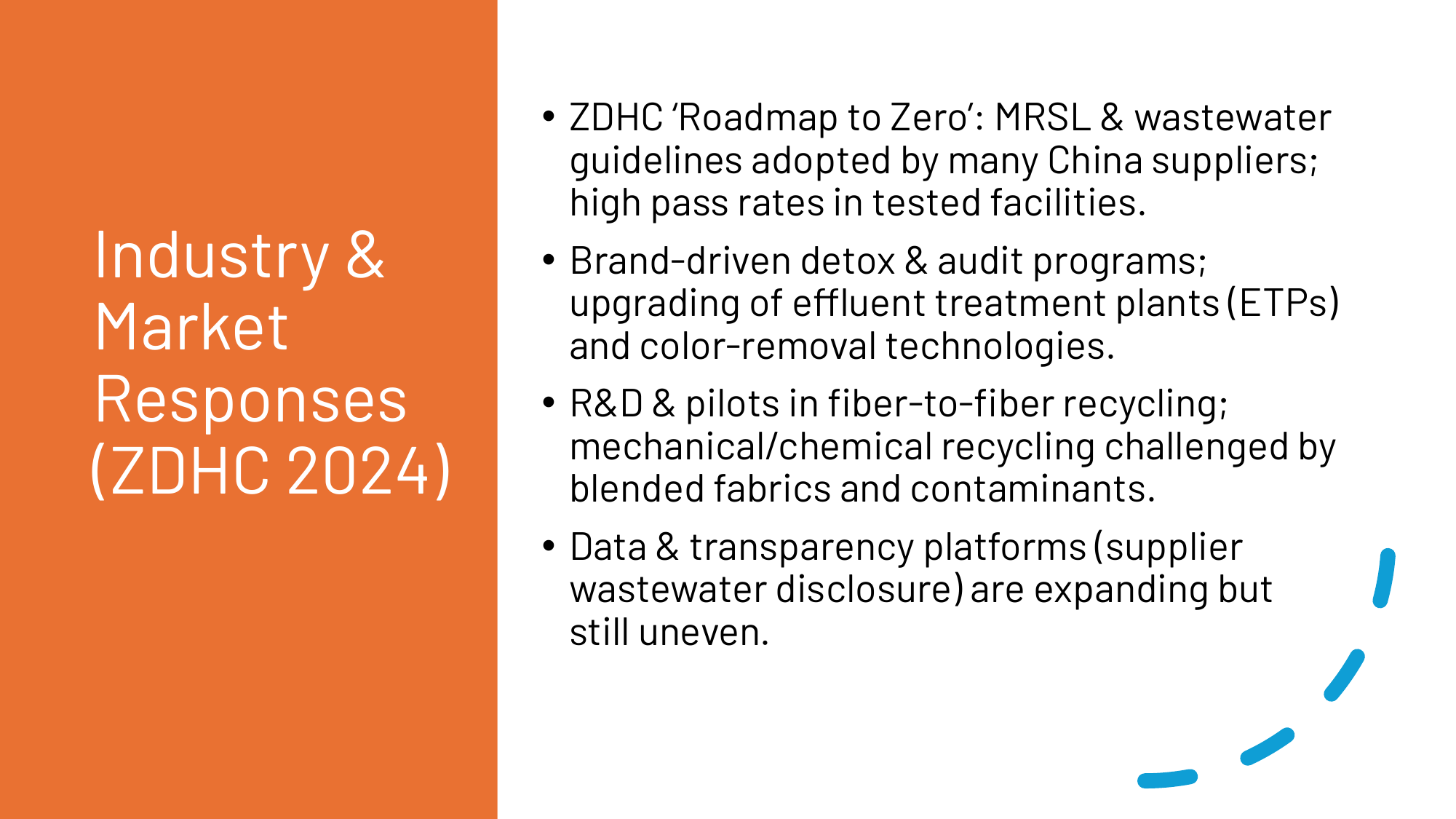

# Industry & Market Responses (ZDHC 2024)
ZDHC ‘Roadmap to Zero’: MRSL & wastewater guidelines adopted by many China suppliers; high pass rates in tested facilities.
Brand‑driven detox & audit programs; upgrading of effluent treatment plants (ETPs) and color‑removal technologies.
R&D & pilots in fiber‑to‑fiber recycling; mechanical/chemical recycling challenged by blended fabrics and contaminants.
Data & transparency platforms (supplier wastewater disclosure) are expanding but still uneven.